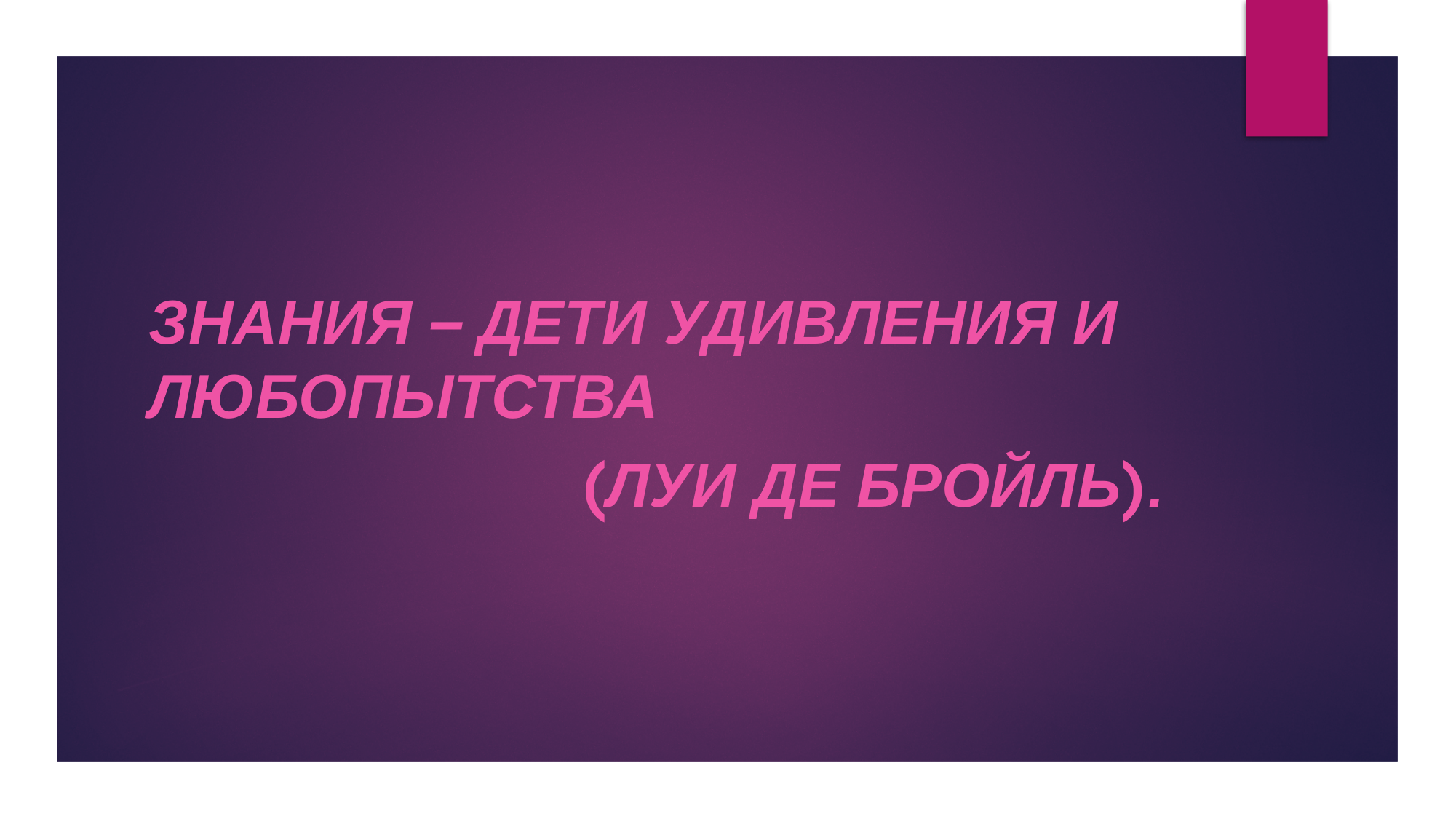

#
Знания – дети удивления и любопытства
                         (Луи де Бройль).